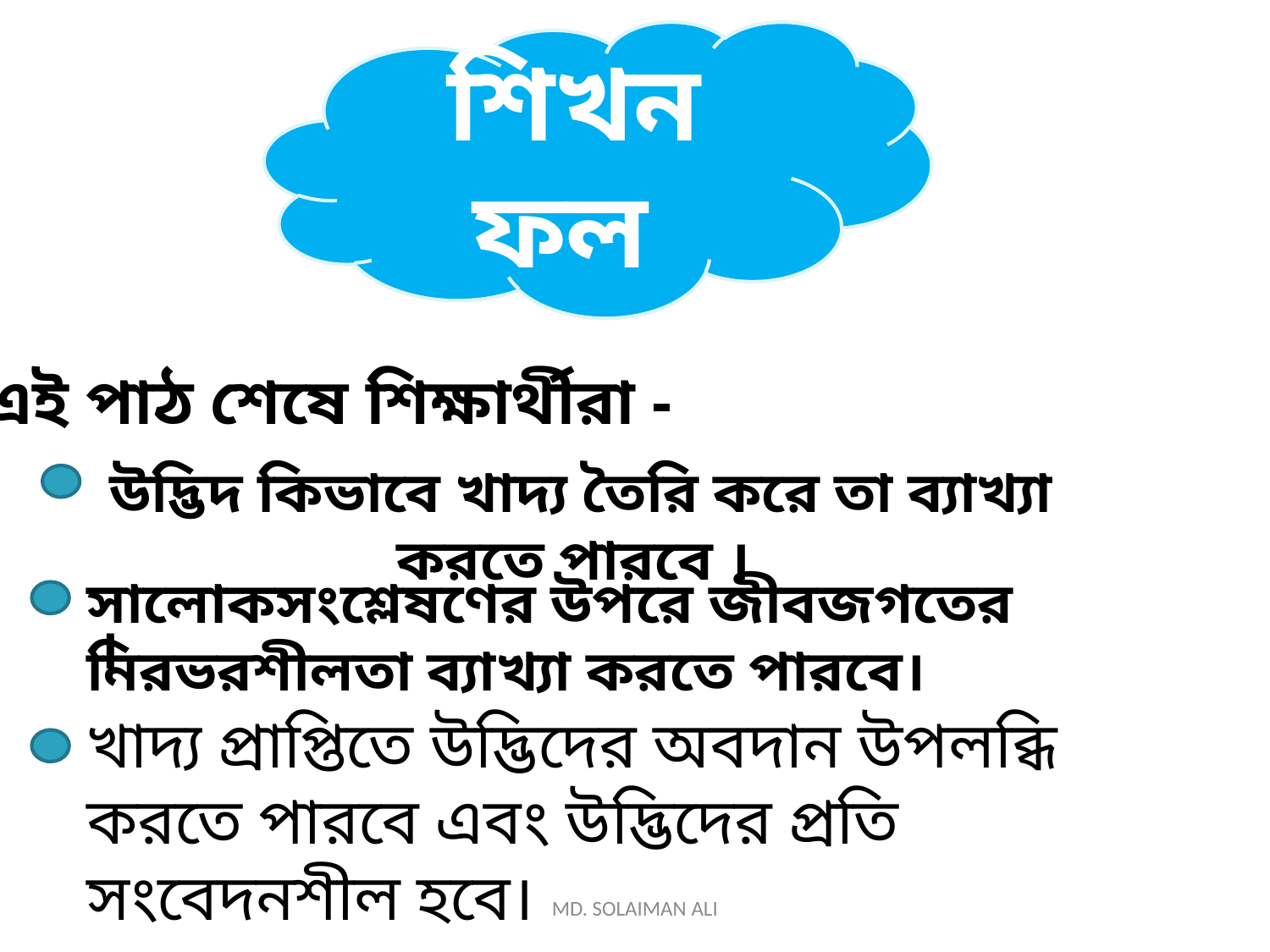

শিখন ফল
এই পাঠ শেষে শিক্ষার্থীরা -
উদ্ভিদ কিভাবে খাদ্য তৈরি করে তা ব্যাখ্যা করতে পারবে ।

সালোকসংশ্লেষণের উপরে জীবজগতের নিরভরশীলতা ব্যাখ্যা করতে পারবে।

। করতে পারবে।

খাদ্য প্রাপ্তিতে উদ্ভিদের অবদান উপলব্ধি করতে পারবে এবং উদ্ভিদের প্রতি সংবেদনশীল হবে।

MD. SOLAIMAN ALI